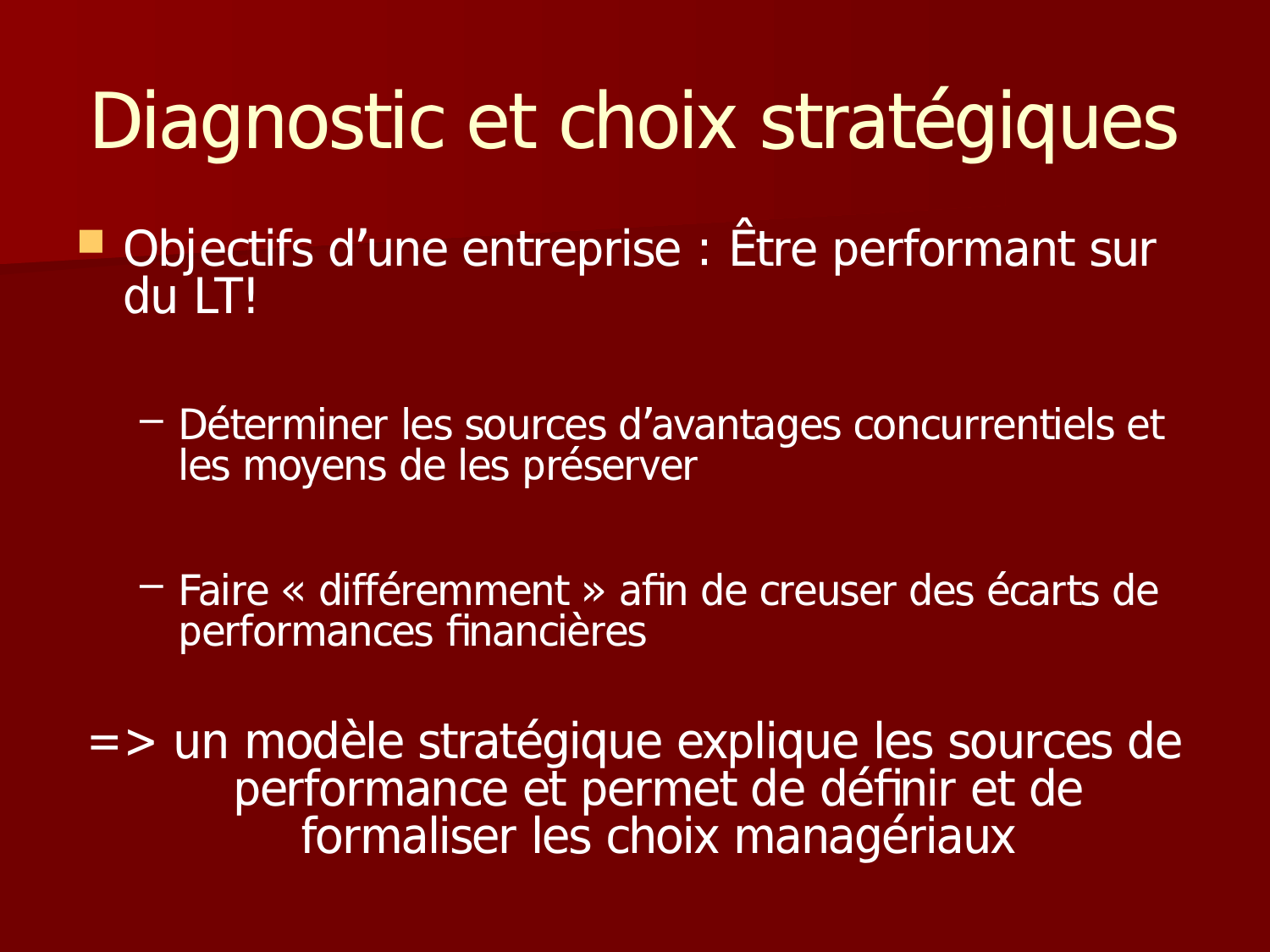

# Diagnostic et choix stratégiques
Objectifs d’une entreprise : Être performant sur du LT!

Déterminer les sources d’avantages concurrentiels et les moyens de les préserver

Faire « différemment » afin de creuser des écarts de performances financières

=> un modèle stratégique explique les sources de performance et permet de définir et de formaliser les choix managériaux